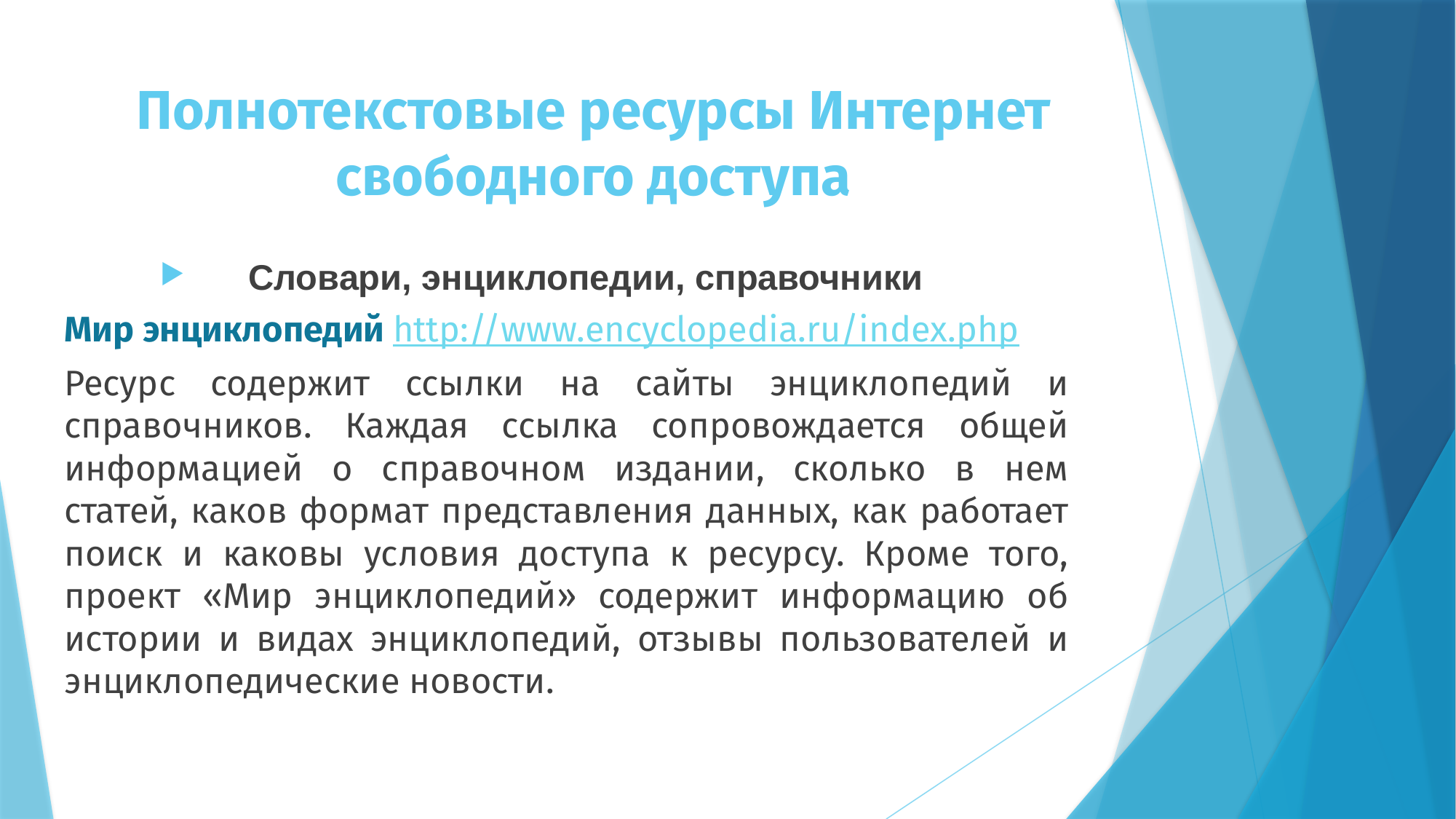

# Полнотекстовые ресурсы Интернет свободного доступа
Словари, энциклопедии, справочники
Мир энциклопедий http://www.encyclopedia.ru/index.php
Ресурс содержит ссылки на сайты энциклопедий и справочников. Каждая ссылка сопровождается общей информацией о справочном издании, сколько в нем статей, каков формат представления данных, как работает поиск и каковы условия доступа к ресурсу. Кроме того, проект «Мир энциклопедий» содержит информацию об истории и видах энциклопедий, отзывы пользователей и энциклопедические новости.